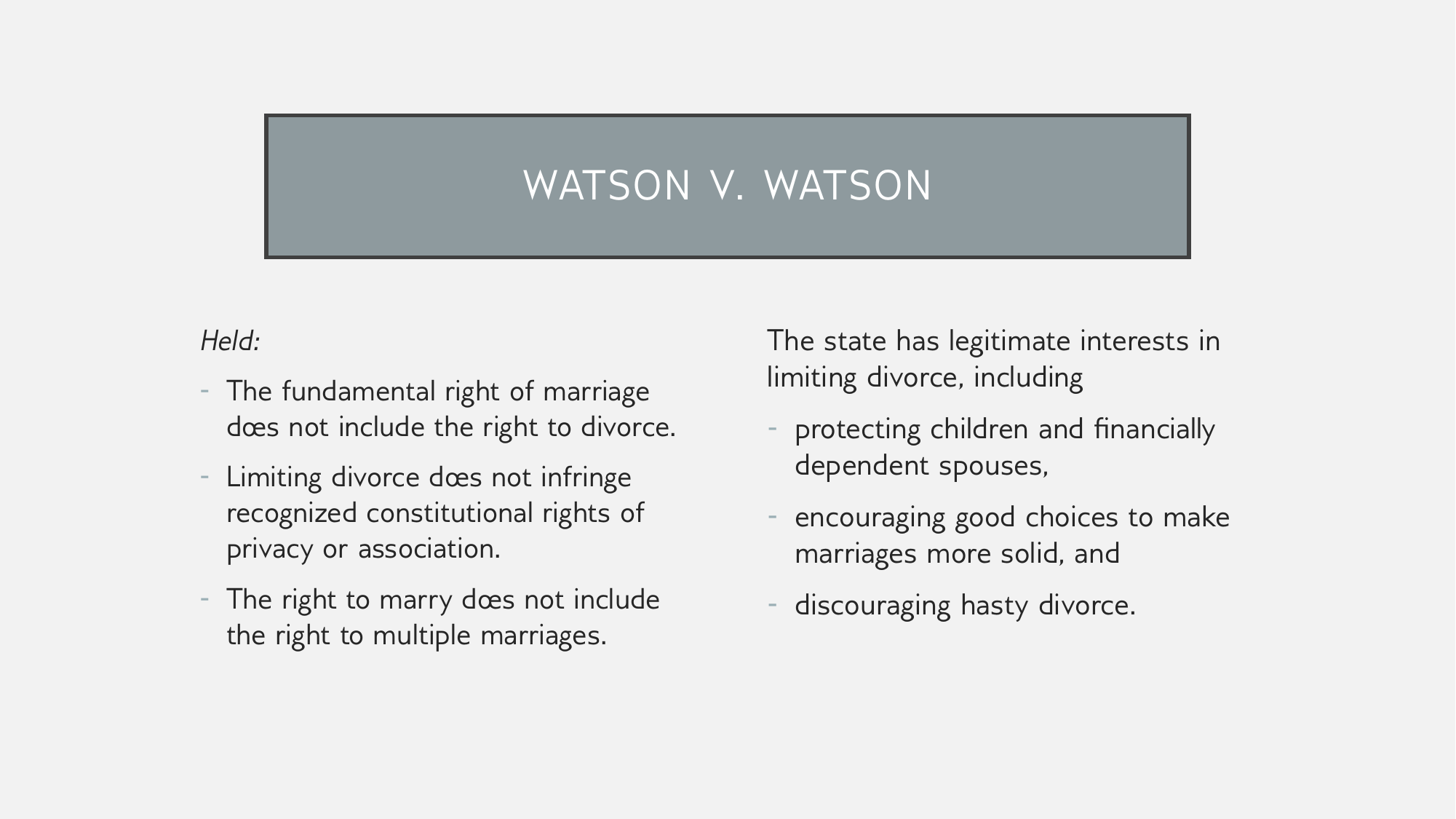

# Watson v. Watson
Held:
The fundamental right of marriage does not include the right to divorce.
Limiting divorce does not infringe recognized constitutional rights of privacy or association.
The right to marry does not include the right to multiple marriages.
The state has legitimate interests in limiting divorce, including
protecting children and financially dependent spouses,
encouraging good choices to make marriages more solid, and
discouraging hasty divorce.